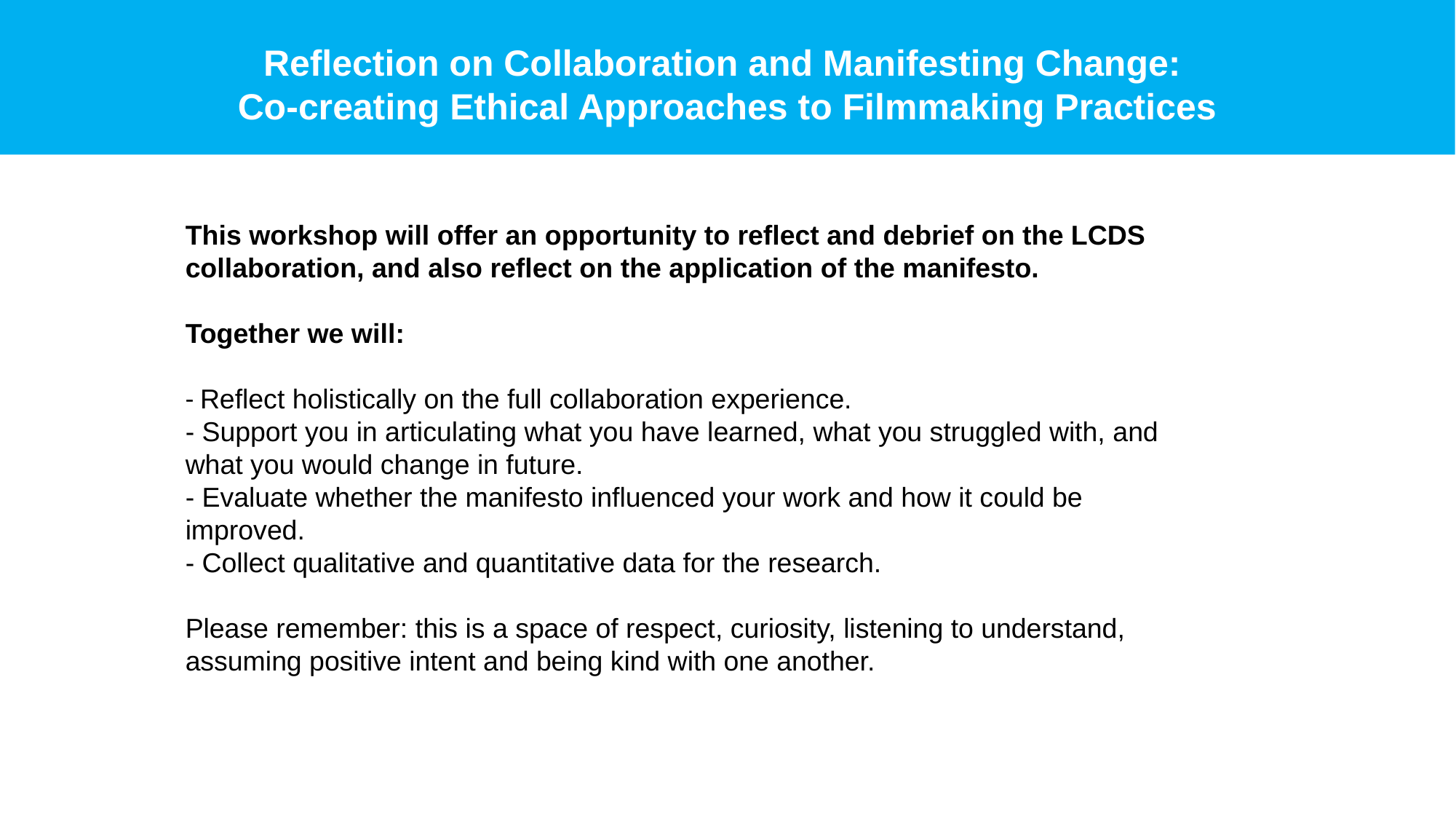

Reflection on Collaboration and Manifesting Change:
Co-creating Ethical Approaches to Filmmaking Practices
This workshop will offer an opportunity to reflect and debrief on the LCDS collaboration, and also reflect on the application of the manifesto.

Together we will:

- Reflect holistically on the full collaboration experience.
- Support you in articulating what you have learned, what you struggled with, and what you would change in future.
- Evaluate whether the manifesto influenced your work and how it could be improved.
- Collect qualitative and quantitative data for the research.

Please remember: this is a space of respect, curiosity, listening to understand, assuming positive intent and being kind with one another.